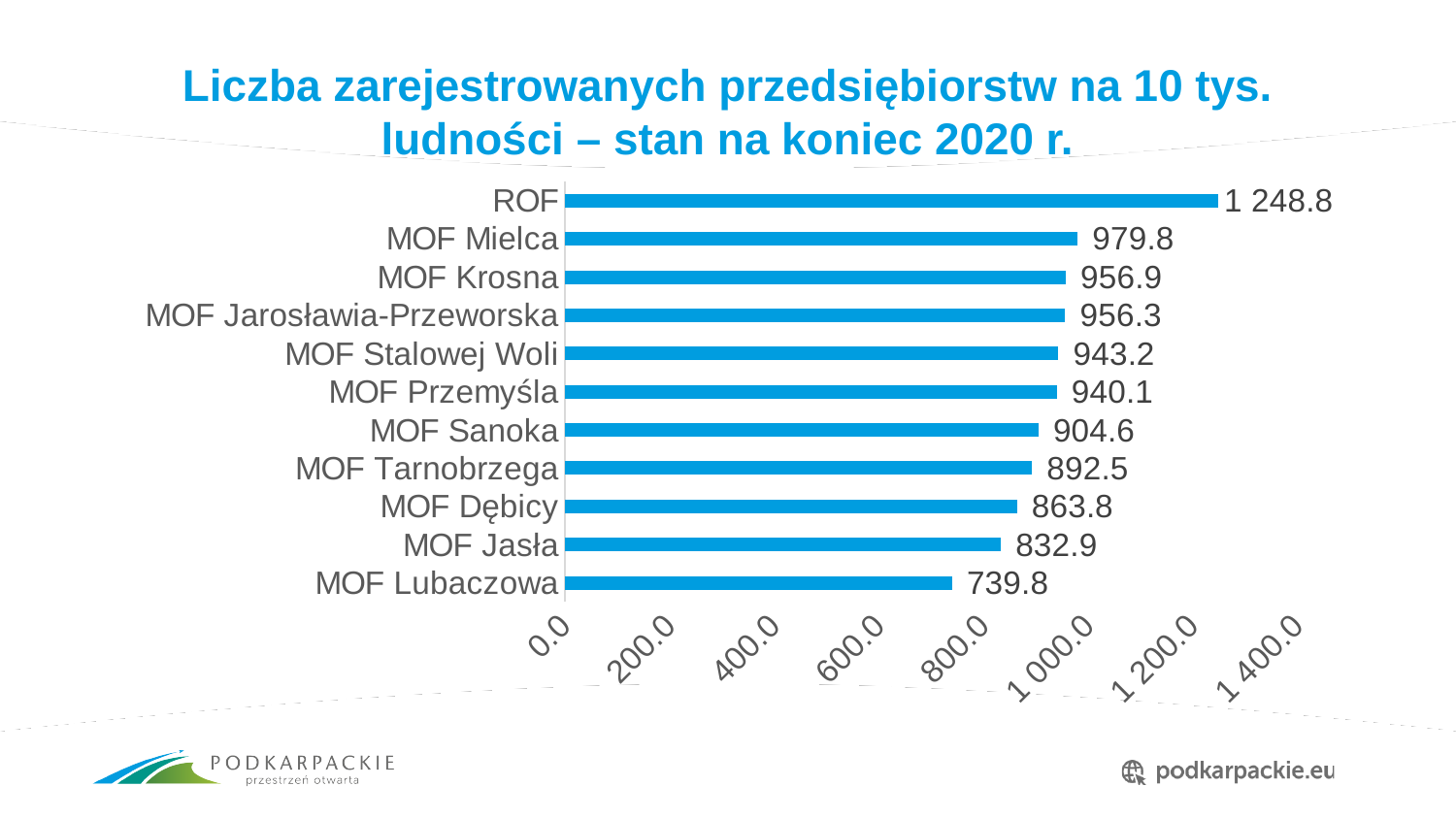

# Liczba zarejestrowanych przedsiębiorstw na 10 tys. ludności – stan na koniec 2020 r.

### Chart

| Category |  |
|---|---|
| MOF Lubaczowa | 739.8138734652382 |
| MOF Jasła | 832.9083612336756 |
| MOF Dębicy | 863.7567660946678 |
| MOF Tarnobrzega | 892.511102139685 |
| MOF Sanoka | 904.6396294338292 |
| MOF Przemyśla | 940.0953552753 |
| MOF Stalowej Woli | 943.1879271945319 |
| MOF Jarosławia-Przeworska | 956.2952438941885 |
| MOF Krosna | 956.8793162154375 |
| MOF Mielca | 979.7628694502495 |
| ROF | 1248.7955238739148 |